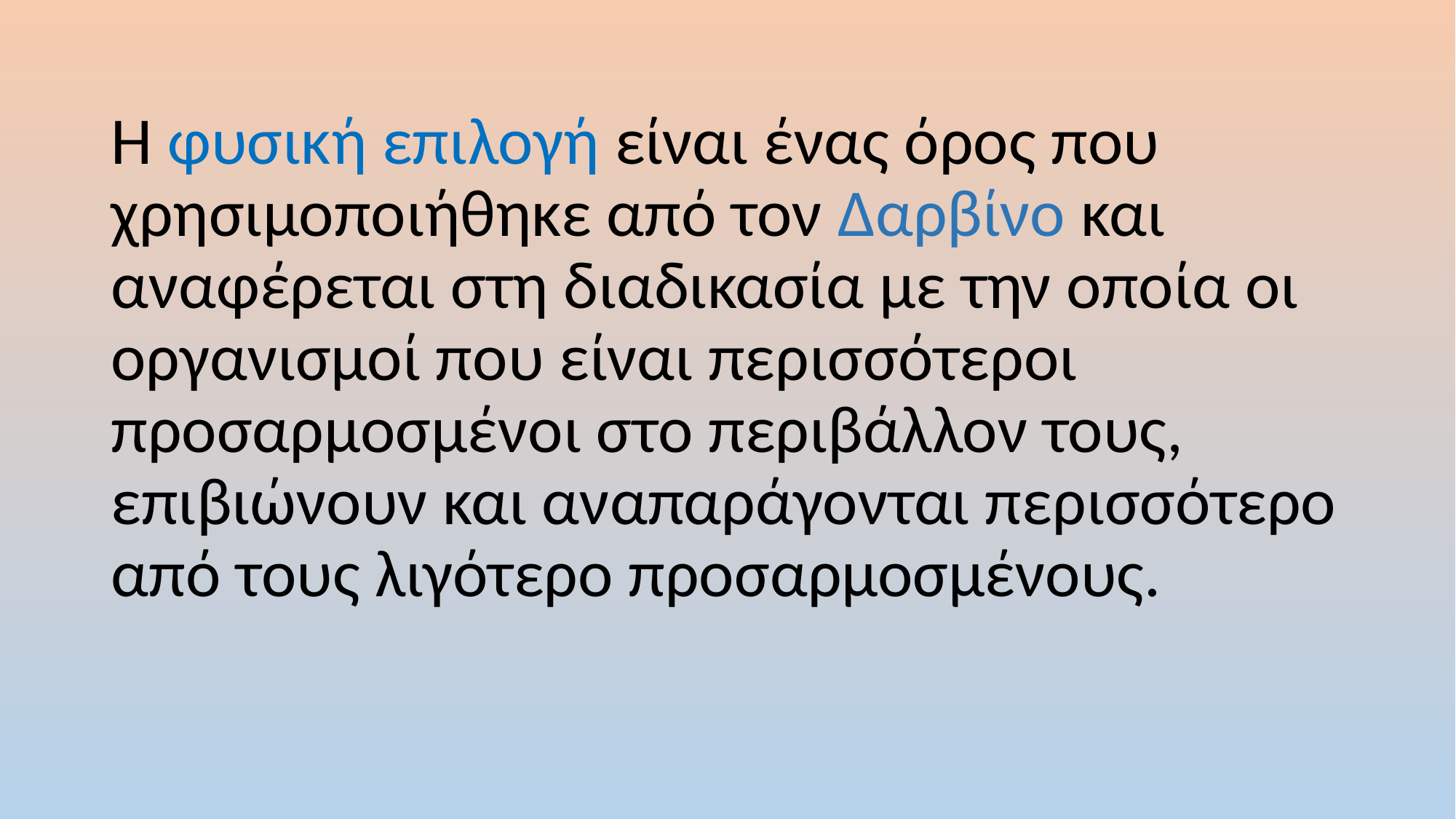

# Η φυσική επιλογή είναι ένας όρος που χρησιμοποιήθηκε από τον Δαρβίνο και αναφέρεται στη διαδικασία με την οποία οι οργανισμοί που είναι περισσότεροι προσαρμοσμένοι στο περιβάλλον τους, επιβιώνουν και αναπαράγονται περισσότερο από τους λιγότερο προσαρμοσμένους.